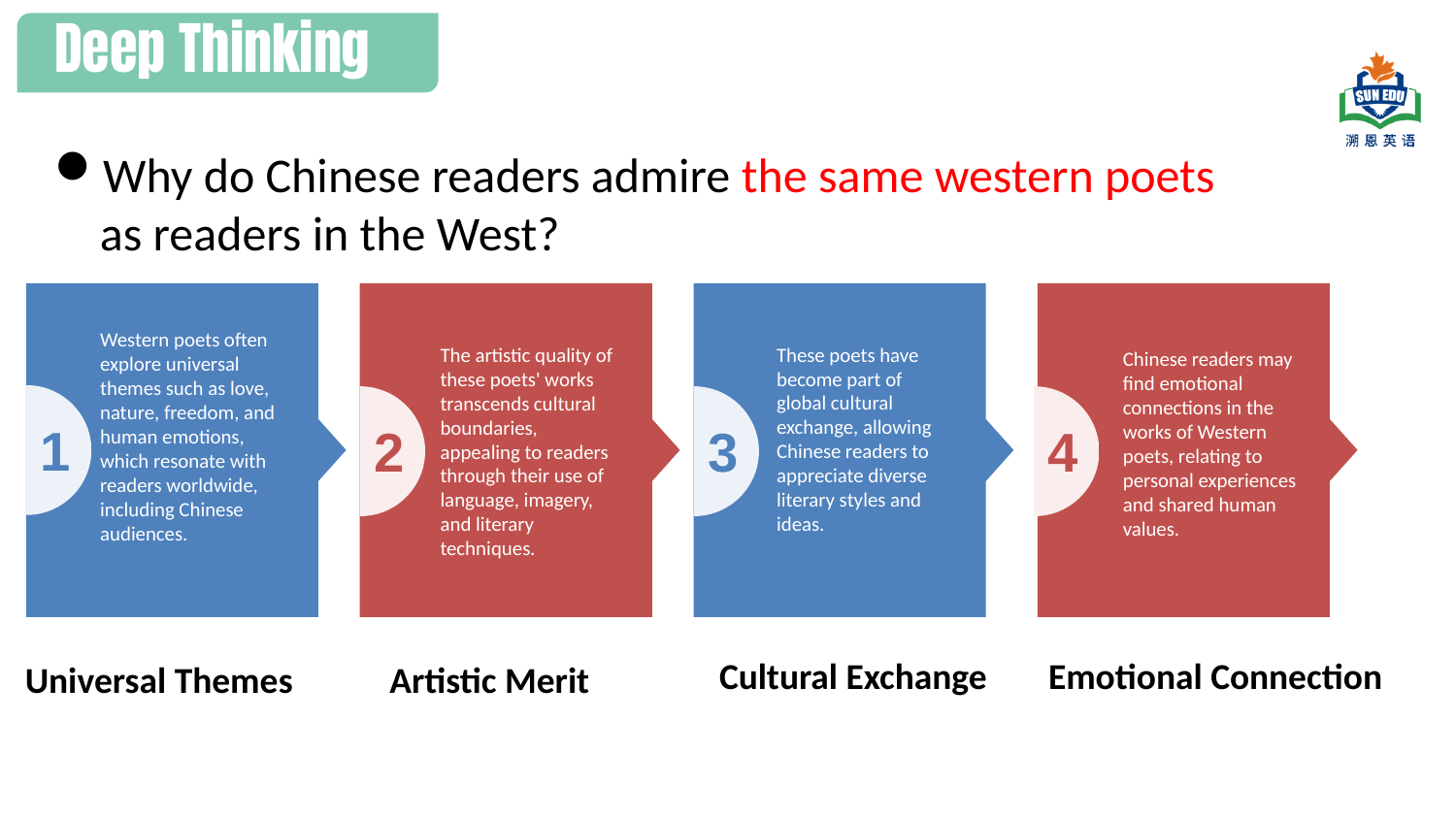

Deep Thinking

Why do Chinese readers admire the same western poets as readers in the West?

Western poets often explore universal themes such as love, nature, freedom, and human emotions, which resonate with readers worldwide, including Chinese audiences.
The artistic quality of these poets' works transcends cultural boundaries, appealing to readers through their use of language, imagery, and literary techniques.
These poets have become part of global cultural exchange, allowing Chinese readers to appreciate diverse literary styles and ideas.
Chinese readers may find emotional connections in the works of Western poets, relating to personal experiences and shared human values.
1
2
3
4
Cultural Exchange
Emotional Connection
Universal Themes
‌Artistic Merit